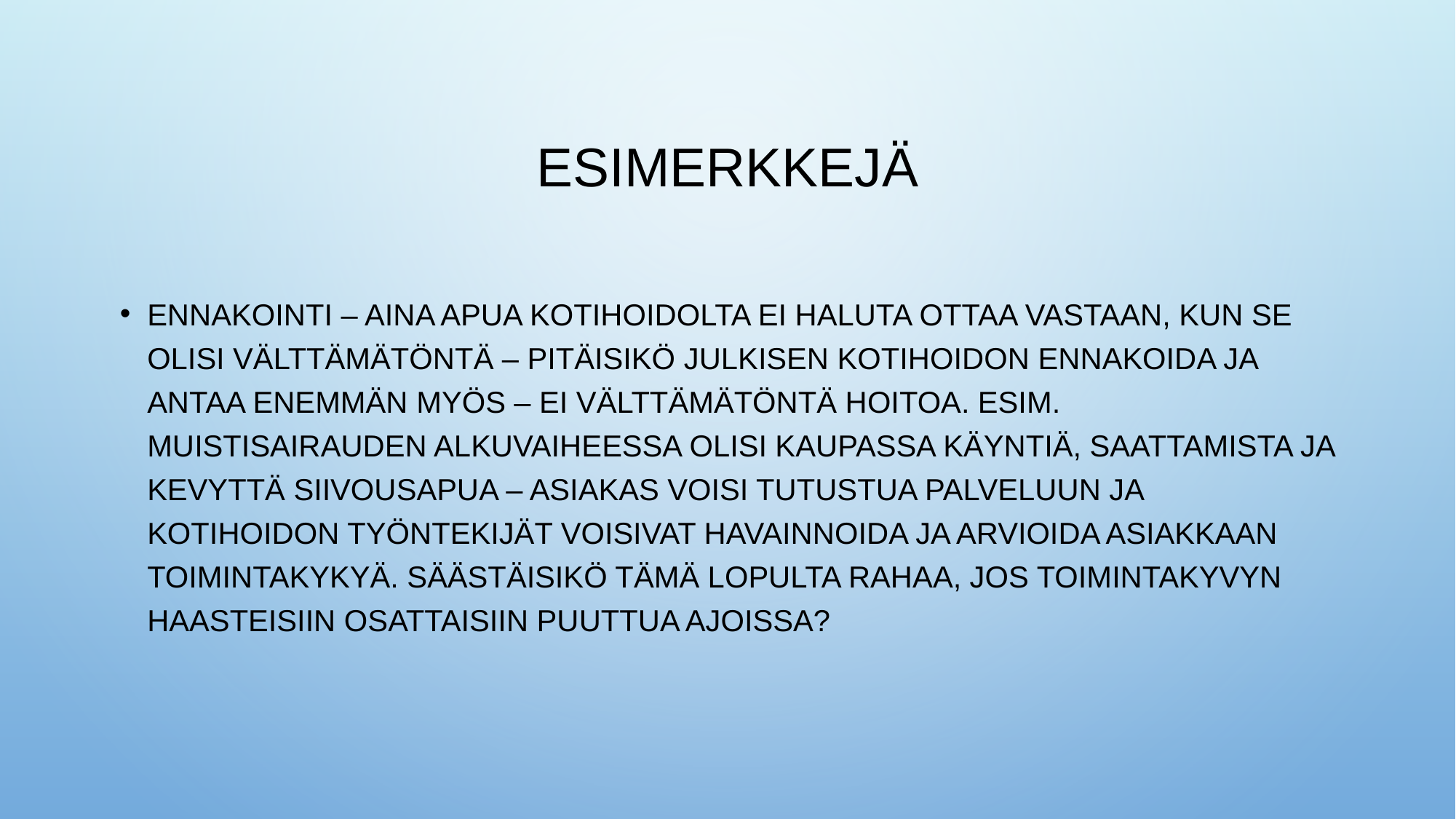

# Esimerkkejä
Ennakointi – aina apua kotihoidolta ei haluta ottaa vastaan, kun se olisi välttämätöntä – pitäisikö julkisen kotihoidon ennakoida ja antaa enemmän myös – ei välttämätöntä hoitoa. Esim. muistisairauden alkuvaiheessa olisi kaupassa käyntiä, saattamista ja kevyttä siivousapua – asiakas voisi tutustua palveluun ja kotihoidon työntekijät voisivat havainnoida ja arvioida asiakkaan toimintakykyä. Säästäisikö tämä lopulta rahaa, jos toimintakyvyn haasteisiin osattaisiin puuttua ajoissa?